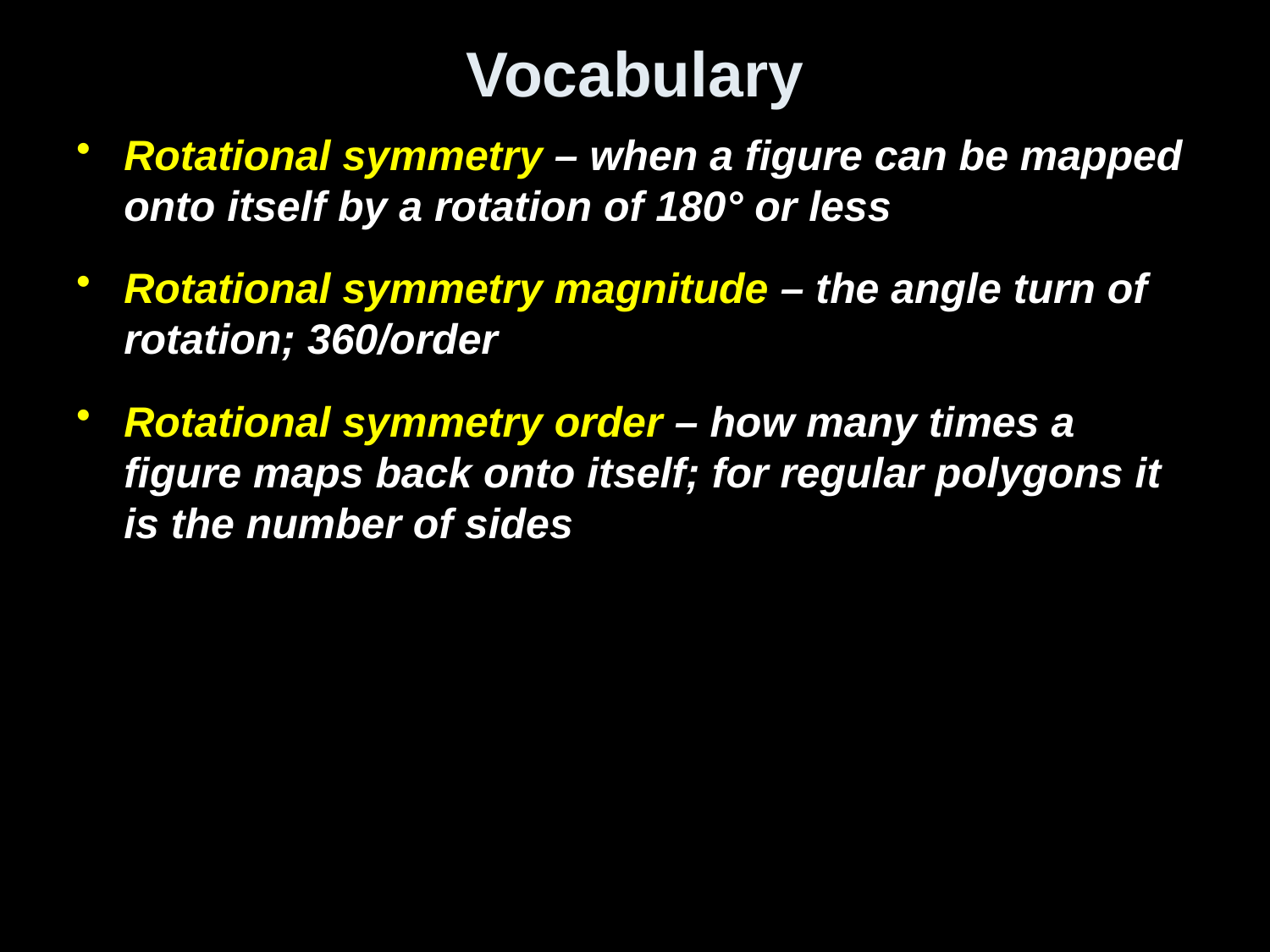

Vocabulary
Rotational symmetry – when a figure can be mapped onto itself by a rotation of 180° or less
Rotational symmetry magnitude – the angle turn of rotation; 360/order
Rotational symmetry order – how many times a figure maps back onto itself; for regular polygons it is the number of sides